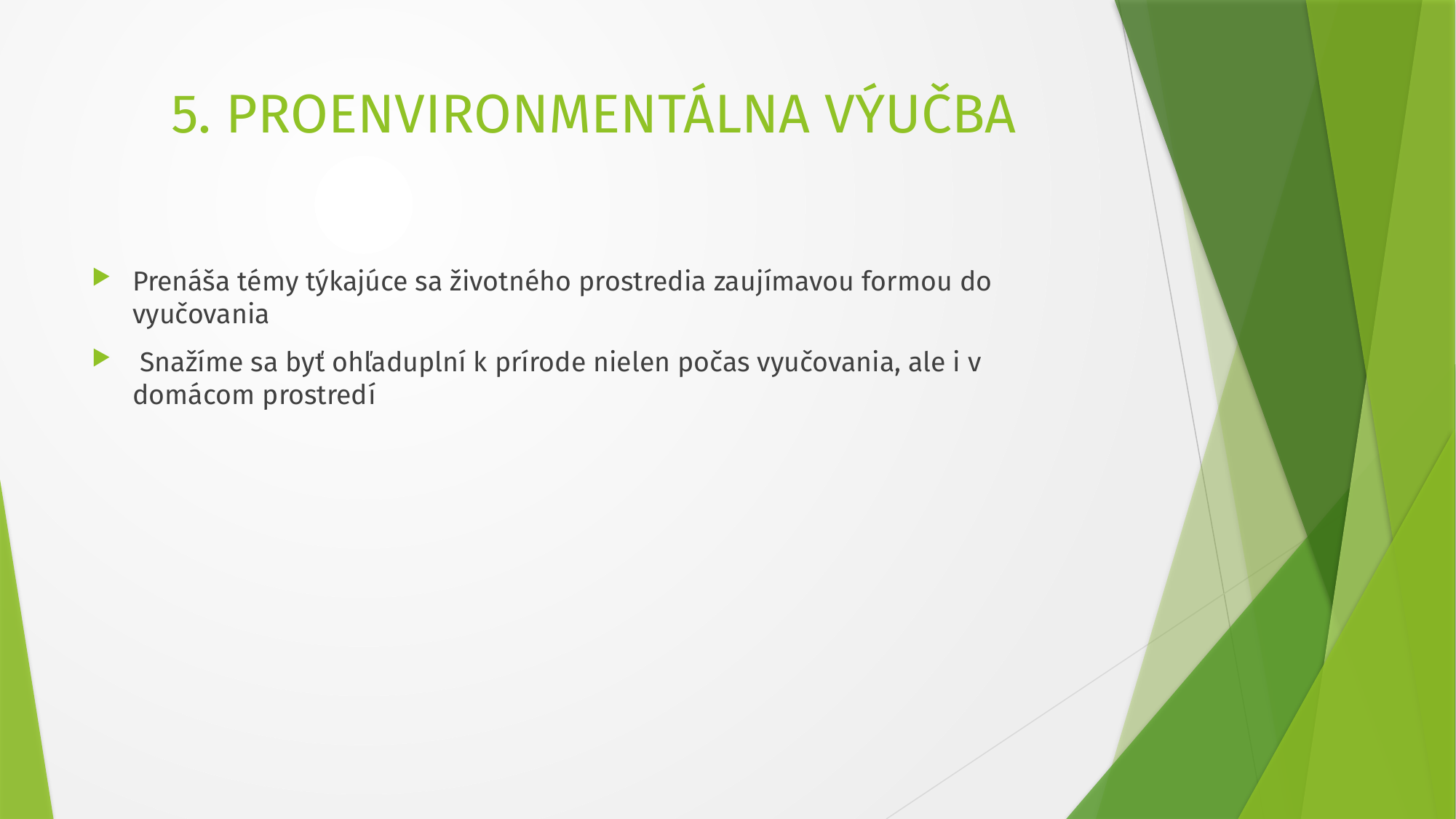

# 5. PROENVIRONMENTÁLNA VÝUČBA
Prenáša témy týkajúce sa životného prostredia zaujímavou formou do vyučovania
 Snažíme sa byť ohľaduplní k prírode nielen počas vyučovania, ale i v domácom prostredí